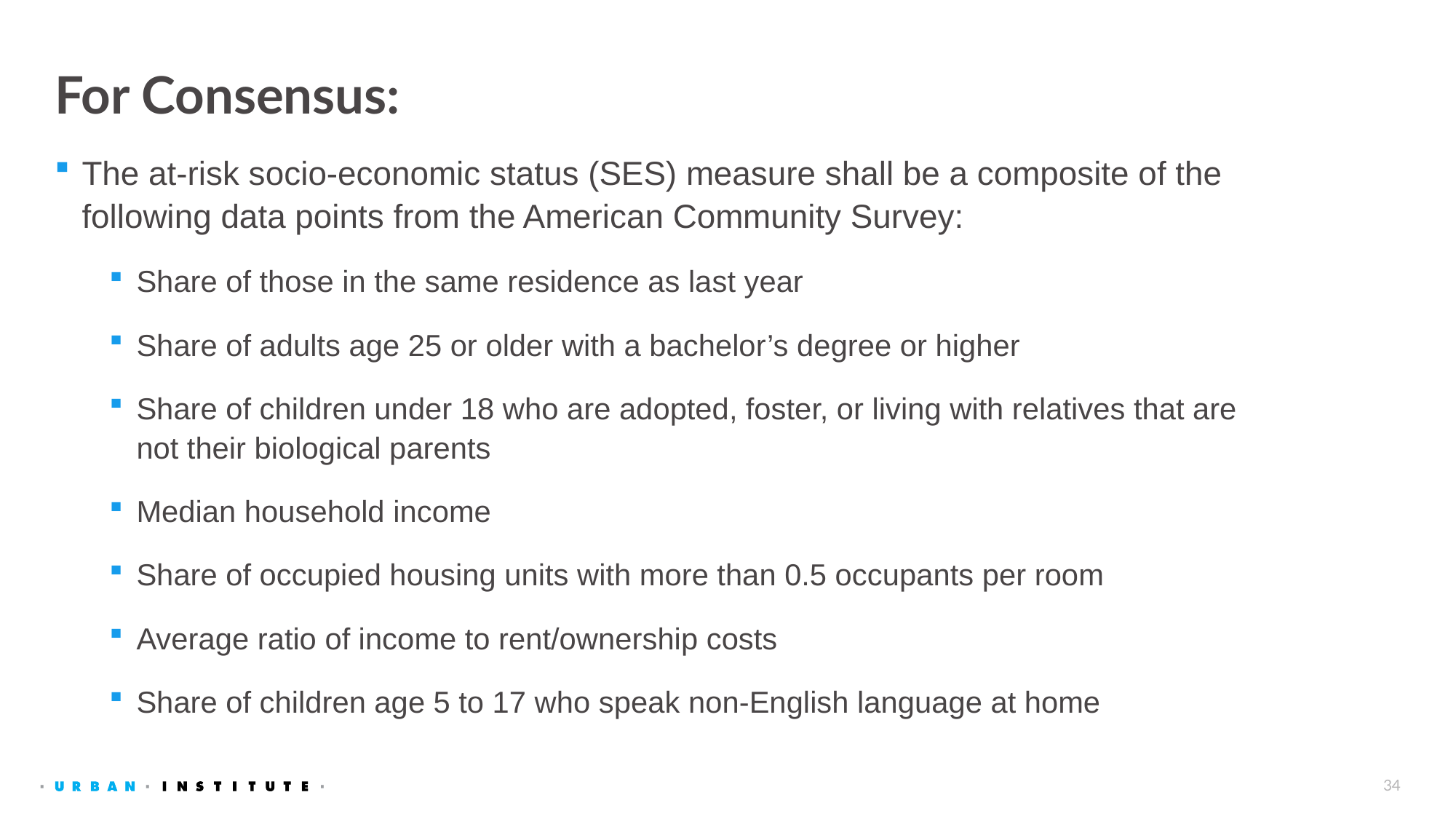

# For Consensus:
The at-risk socio-economic status (SES) measure shall be a composite of the following data points from the American Community Survey:
Share of those in the same residence as last year
Share of adults age 25 or older with a bachelor’s degree or higher
Share of children under 18 who are adopted, foster, or living with relatives that are not their biological parents
Median household income
Share of occupied housing units with more than 0.5 occupants per room
Average ratio of income to rent/ownership costs
Share of children age 5 to 17 who speak non-English language at home

34